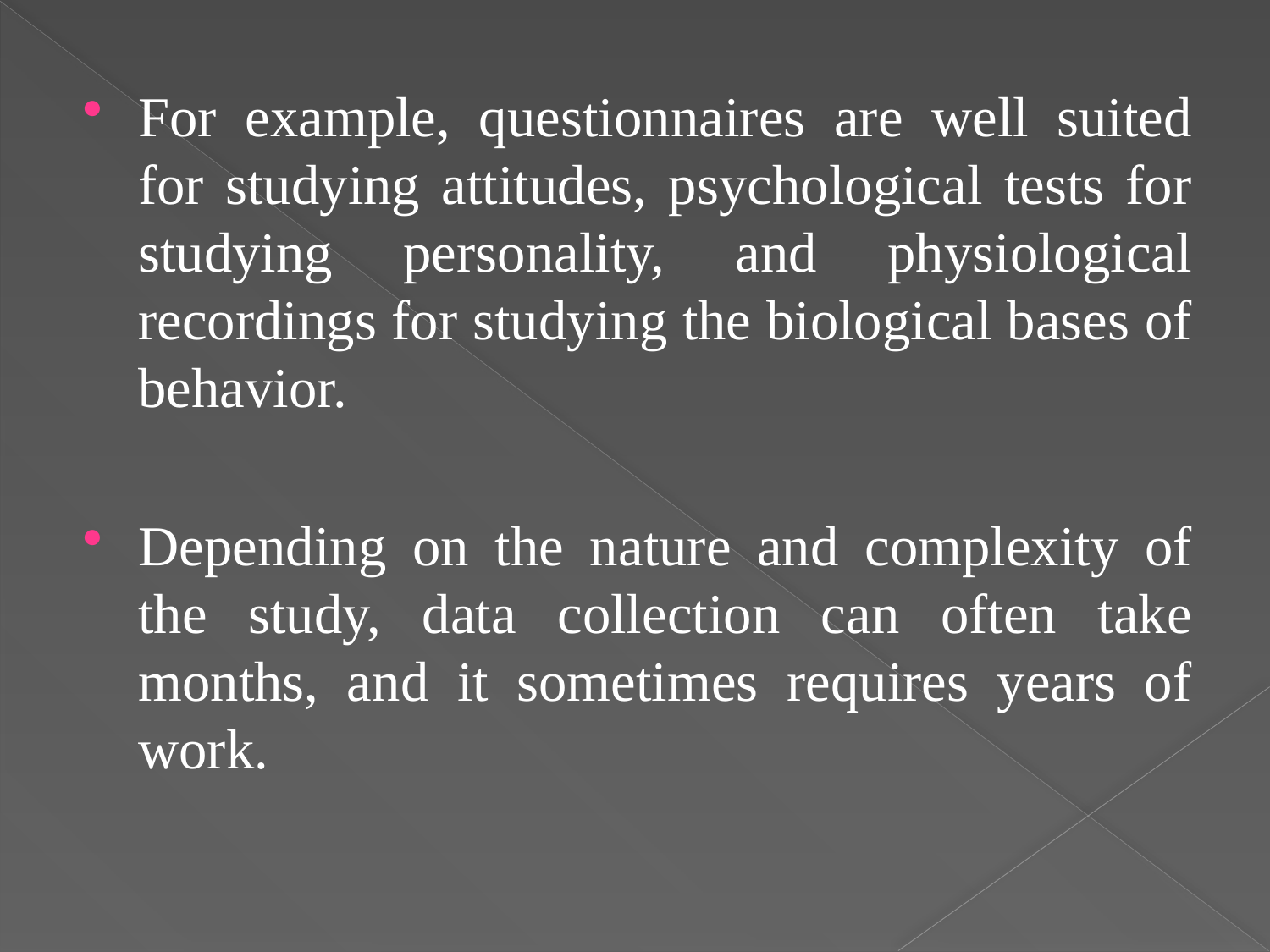

For example, questionnaires are well suited for studying attitudes, psychological tests for studying personality, and physiological recordings for studying the biological bases of behavior.

Depending on the nature and complexity of the study, data collection can often take months, and it sometimes requires years of work.